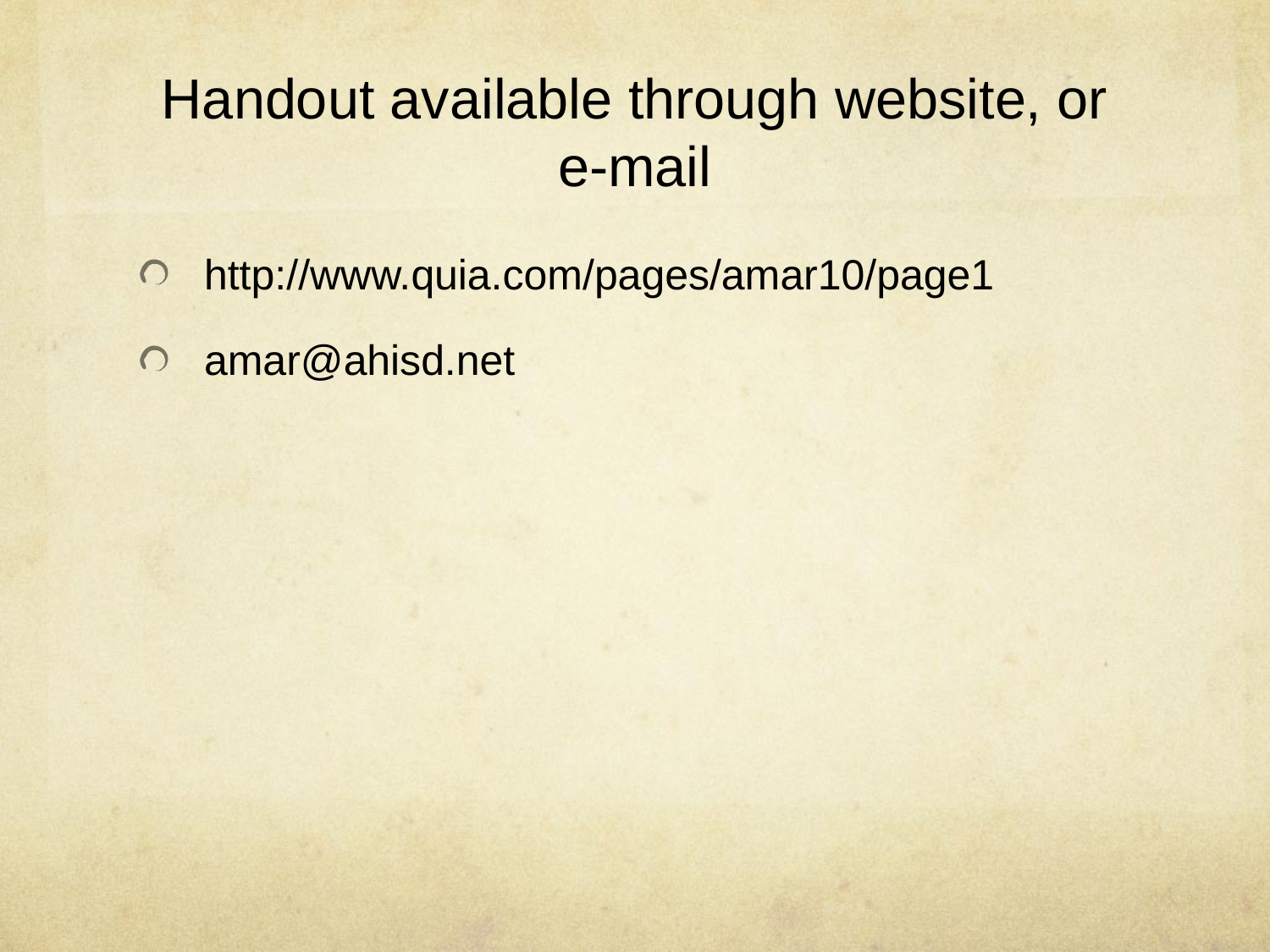

# Handout available through website, or e-mail
http://www.quia.com/pages/amar10/page1
amar@ahisd.net